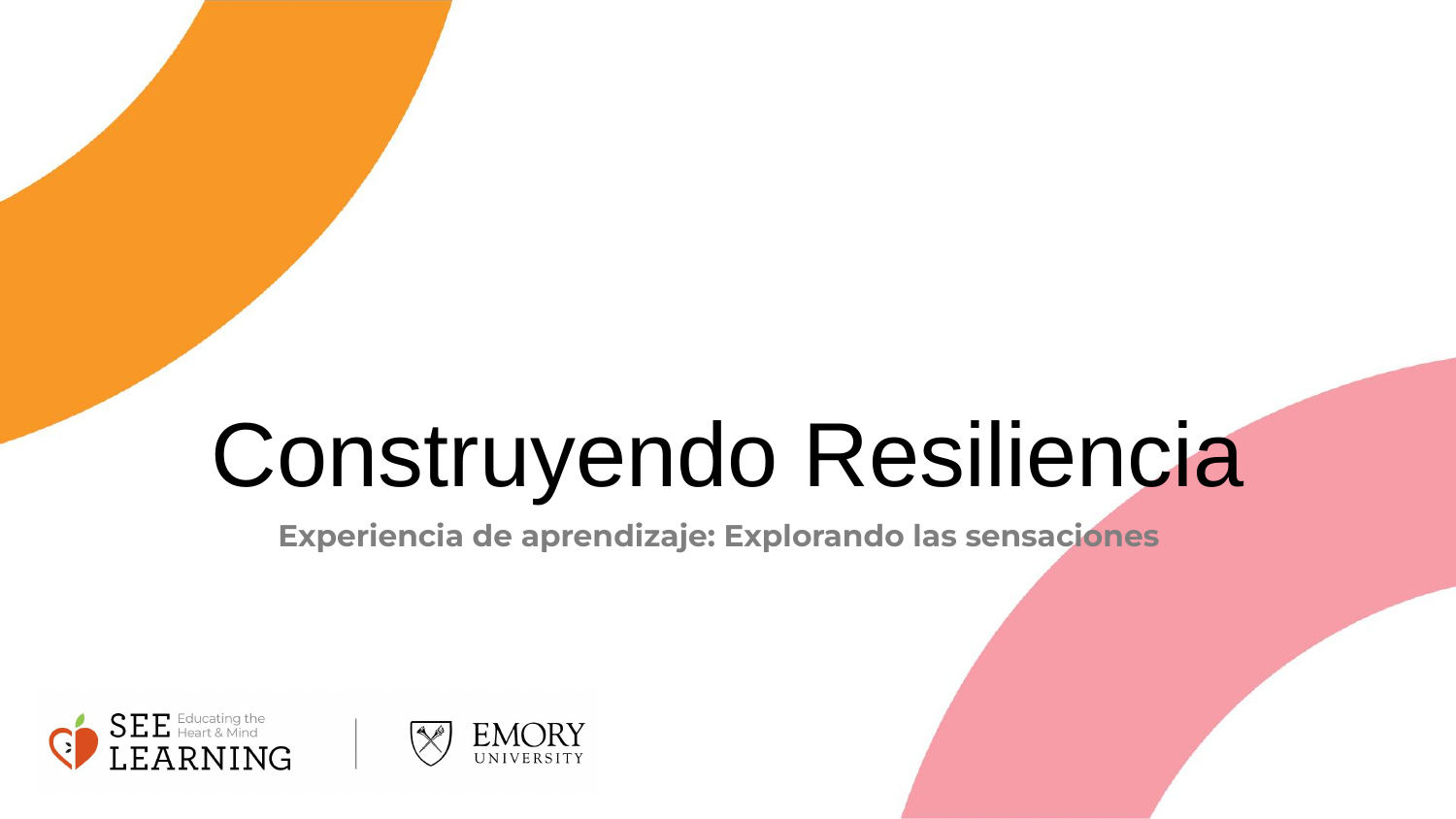

# Construyendo Resiliencia
Experiencia de aprendizaje: Explorando las sensaciones